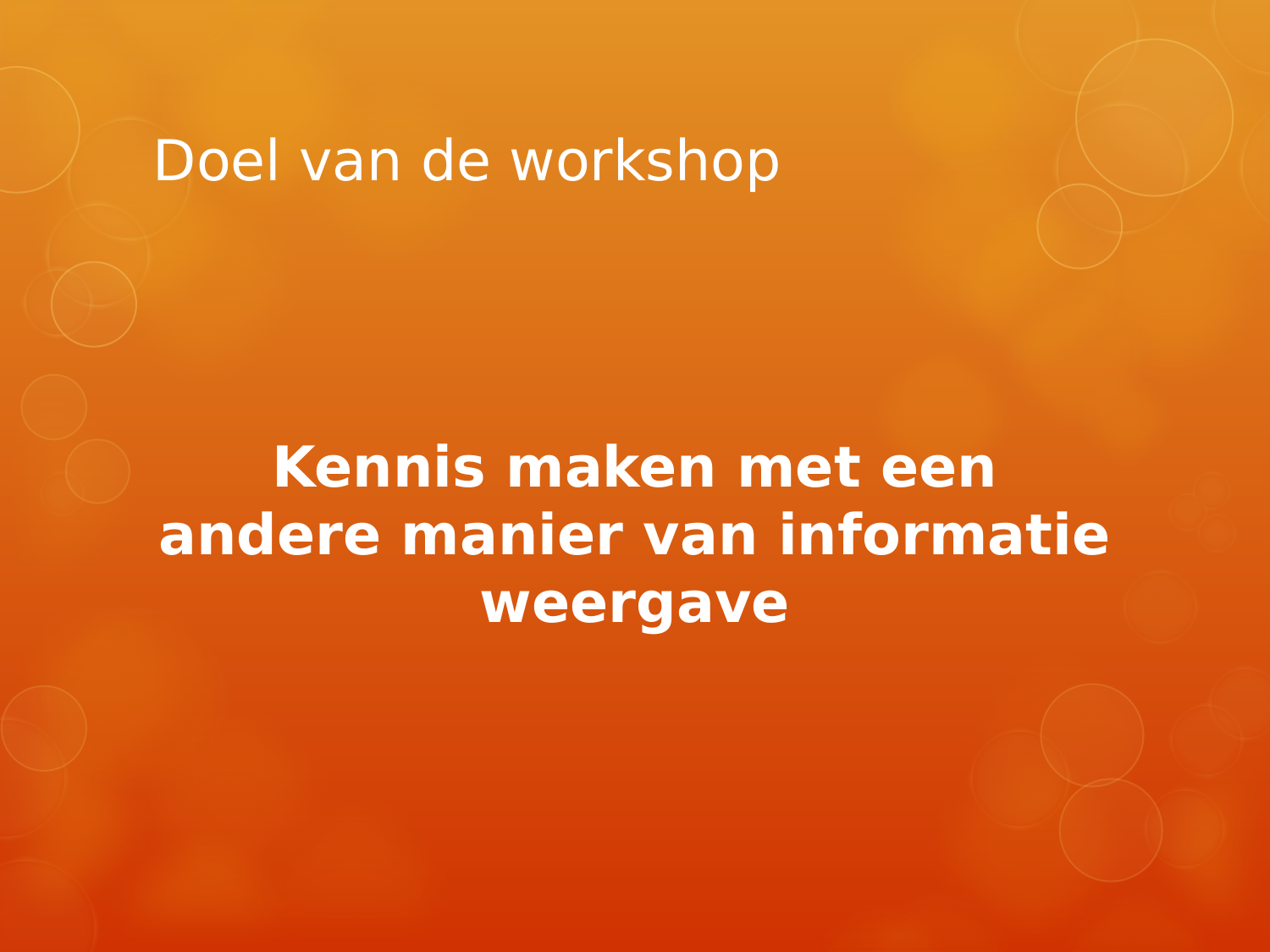

# Doel van de workshop
Kennis maken met een andere manier van informatie weergave